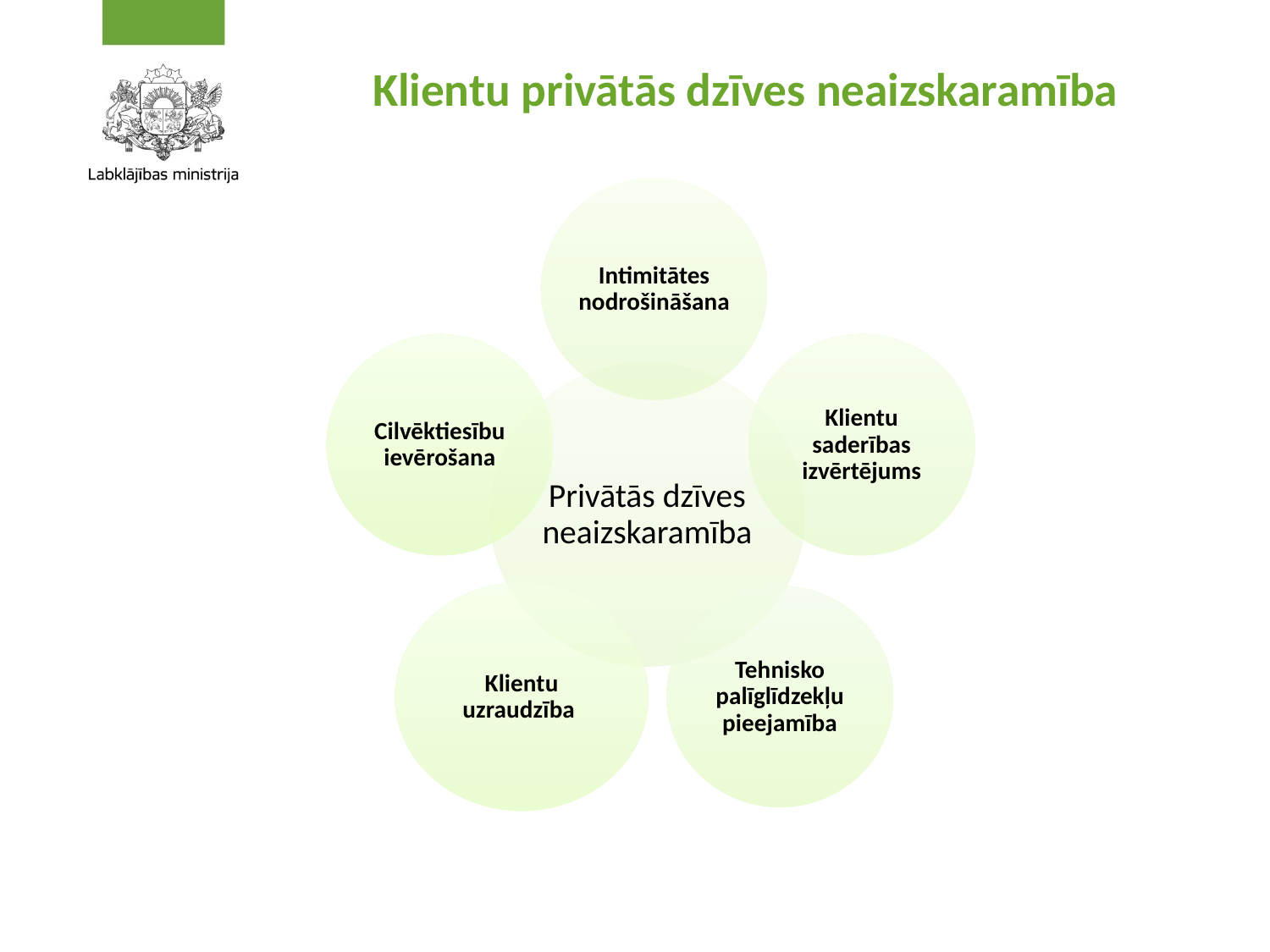

# Klientu privātās dzīves neaizskaramība
Privātās dzīves neaizskaramība
Intimitātes nodrošināšana
Klientu saderības izvērtējums
Tehnisko palīglīdzekļu pieejamība
Klientu uzraudzība
Cilvēktiesību ievērošana